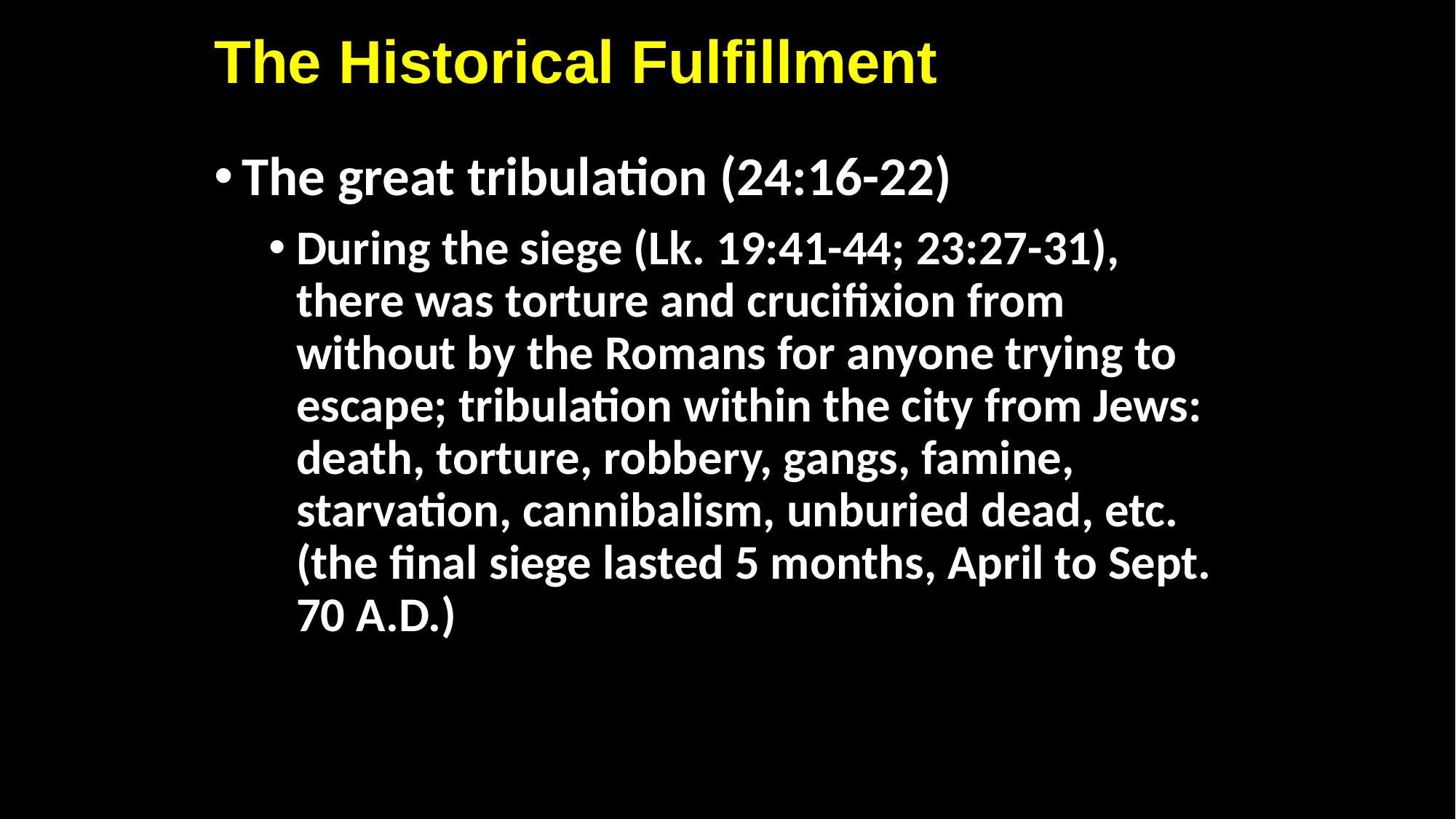

# The Historical Fulfillment
The great tribulation (24:16-22)
During the siege (Lk. 19:41-44; 23:27-31), there was torture and crucifixion from without by the Romans for anyone trying to escape; tribulation within the city from Jews: death, torture, robbery, gangs, famine, starvation, cannibalism, unburied dead, etc. (the final siege lasted 5 months, April to Sept. 70 A.D.)